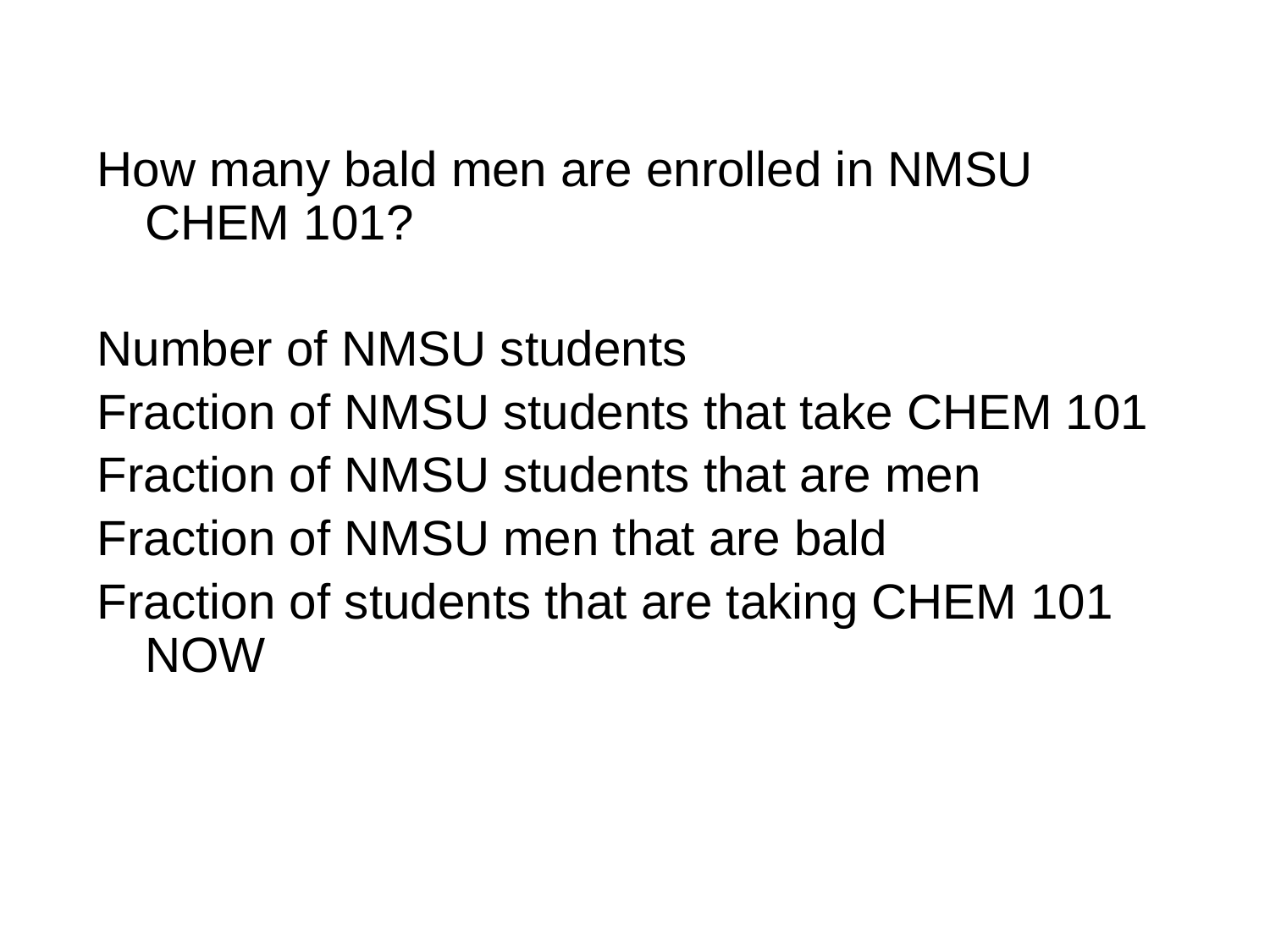

How many bald men are enrolled in NMSU CHEM 101?

Number of NMSU students
Fraction of NMSU students that take CHEM 101
Fraction of NMSU students that are men
Fraction of NMSU men that are bald
Fraction of students that are taking CHEM 101 NOW